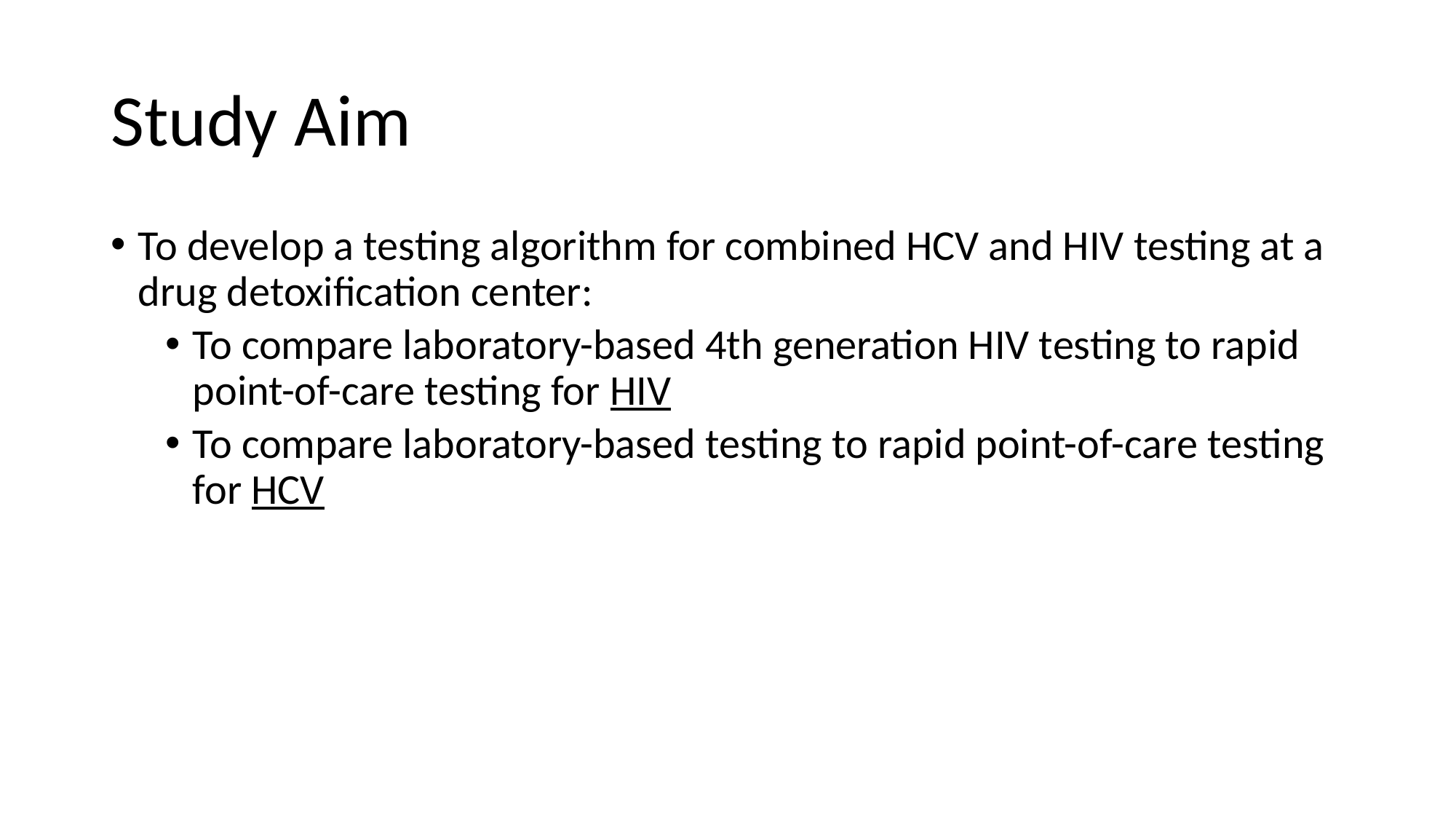

# Study Aim
To develop a testing algorithm for combined HCV and HIV testing at a drug detoxification center:
To compare laboratory-based 4th generation HIV testing to rapid point-of-care testing for HIV
To compare laboratory-based testing to rapid point-of-care testing for HCV